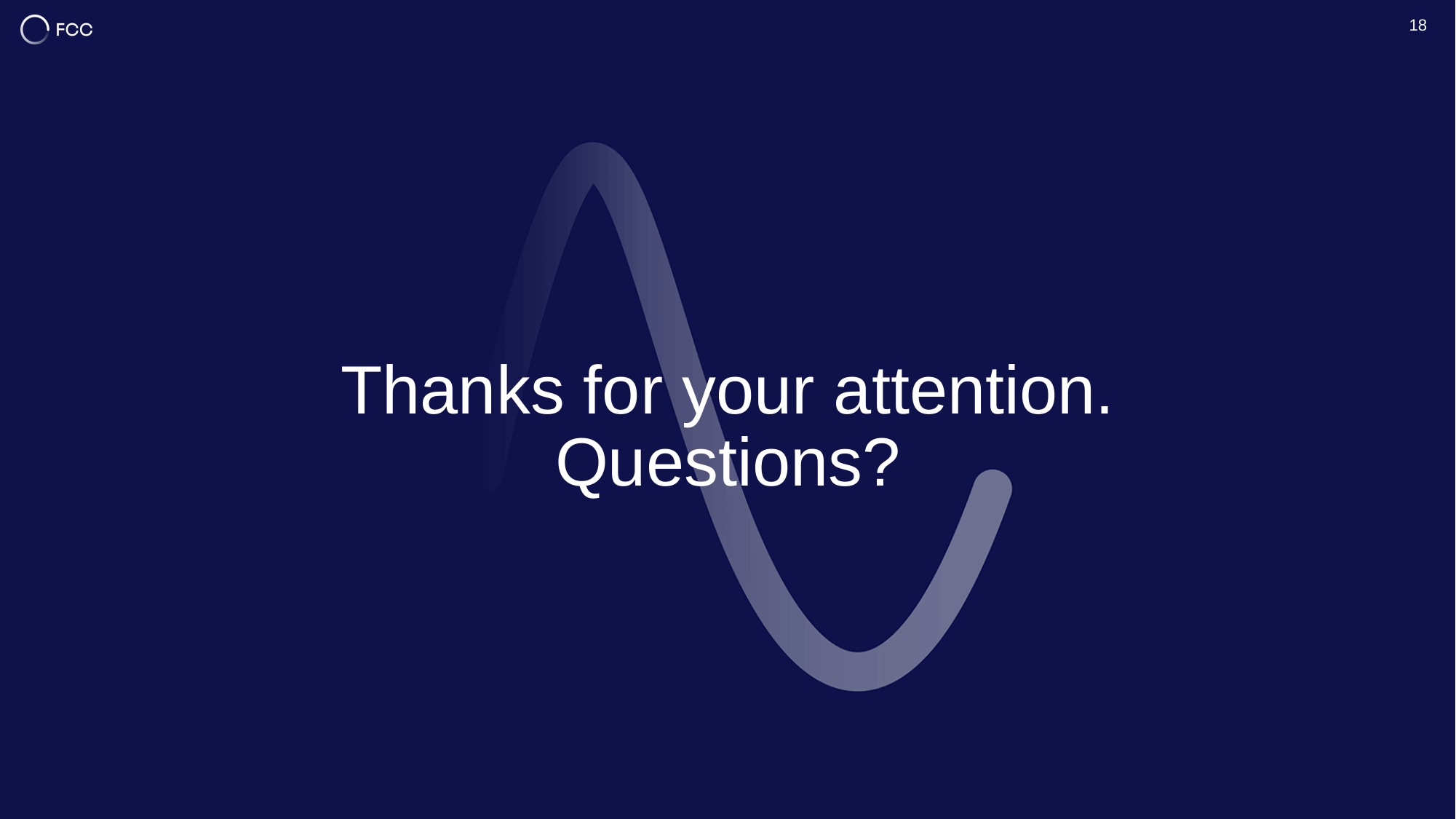

18
# Thanks for your attention. Questions?